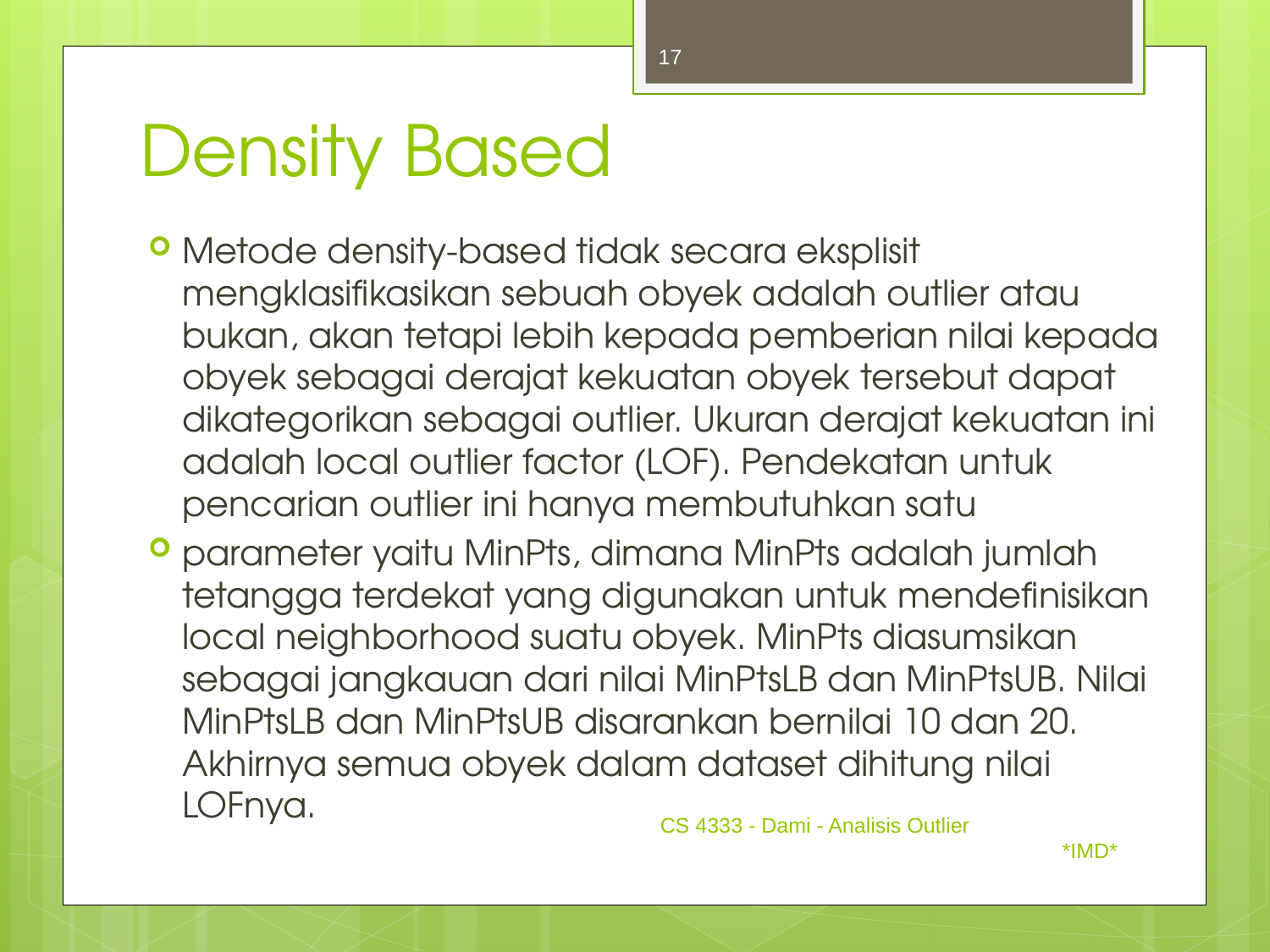

17
# Density Based
Metode density-based tidak secara eksplisit mengklasifikasikan sebuah obyek adalah outlier atau bukan, akan tetapi lebih kepada pemberian nilai kepada obyek sebagai derajat kekuatan obyek tersebut dapat dikategorikan sebagai outlier. Ukuran derajat kekuatan ini adalah local outlier factor (LOF). Pendekatan untuk pencarian outlier ini hanya membutuhkan satu
parameter yaitu MinPts, dimana MinPts adalah jumlah tetangga terdekat yang digunakan untuk mendefinisikan local neighborhood suatu obyek. MinPts diasumsikan sebagai jangkauan dari nilai MinPtsLB dan MinPtsUB. Nilai MinPtsLB dan MinPtsUB disarankan bernilai 10 dan 20. Akhirnya semua obyek dalam dataset dihitung nilai LOFnya.

CS 4333 - Dami - Analisis Outlier                                                               *IMD*